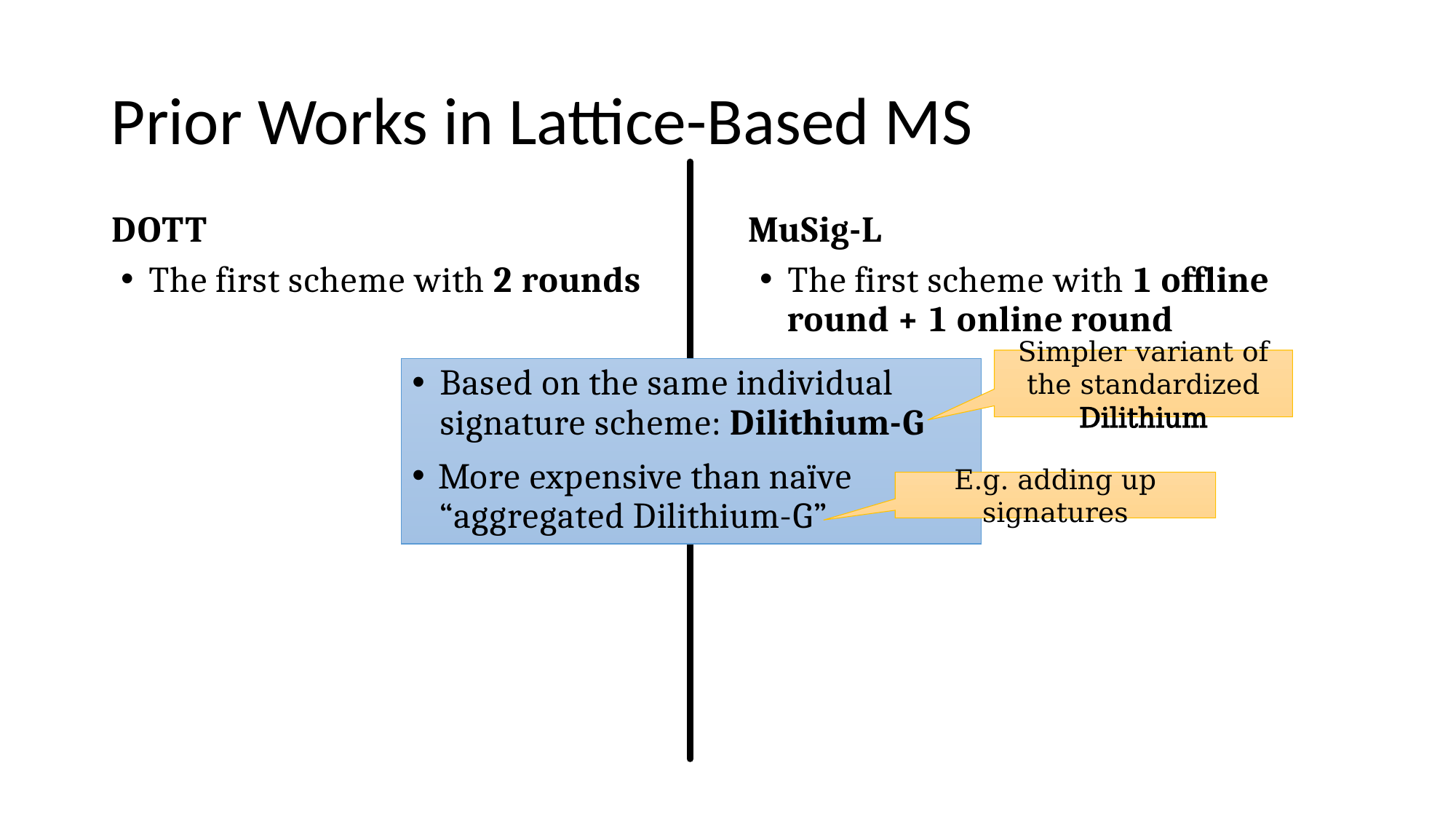

# Prior Works in Lattice-Based MS
DOTT
MuSig-L
The first scheme with 2 rounds
The first scheme with 1 offline round + 1 online round
Simpler variant of the standardized Dilithium
Based on the same individual signature scheme: Dilithium-G
More expensive than naïve “aggregated Dilithium-G”
E.g. adding up signatures